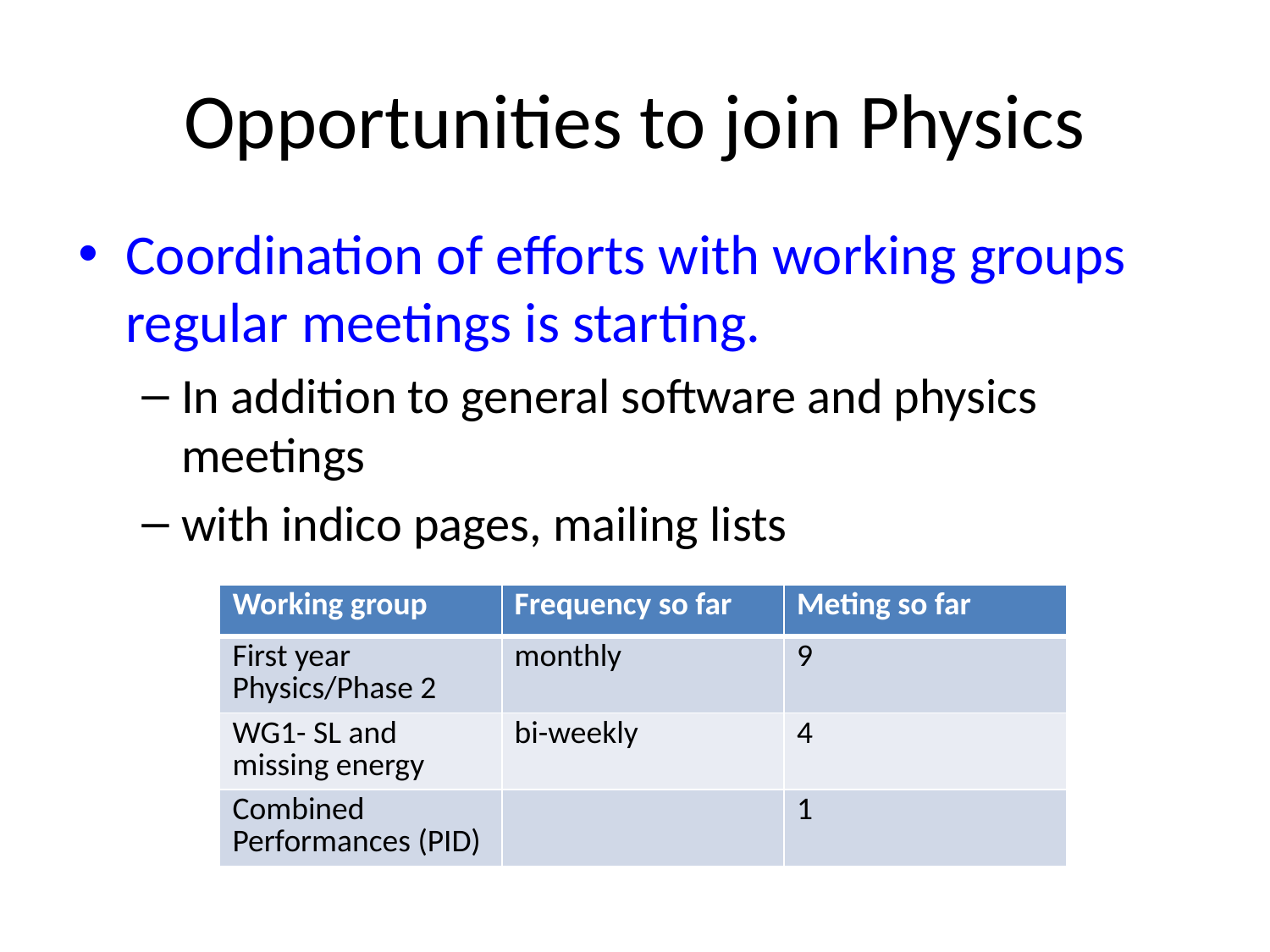

# Opportunities to join Physics
Coordination of efforts with working groups regular meetings is starting.
In addition to general software and physics meetings
with indico pages, mailing lists

| Working group | Frequency so far | Meting so far |
| --- | --- | --- |
| First year Physics/Phase 2 | monthly | 9 |
| WG1- SL and missing energy | bi-weekly | 4 |
| Combined Performances (PID) |  | 1 |